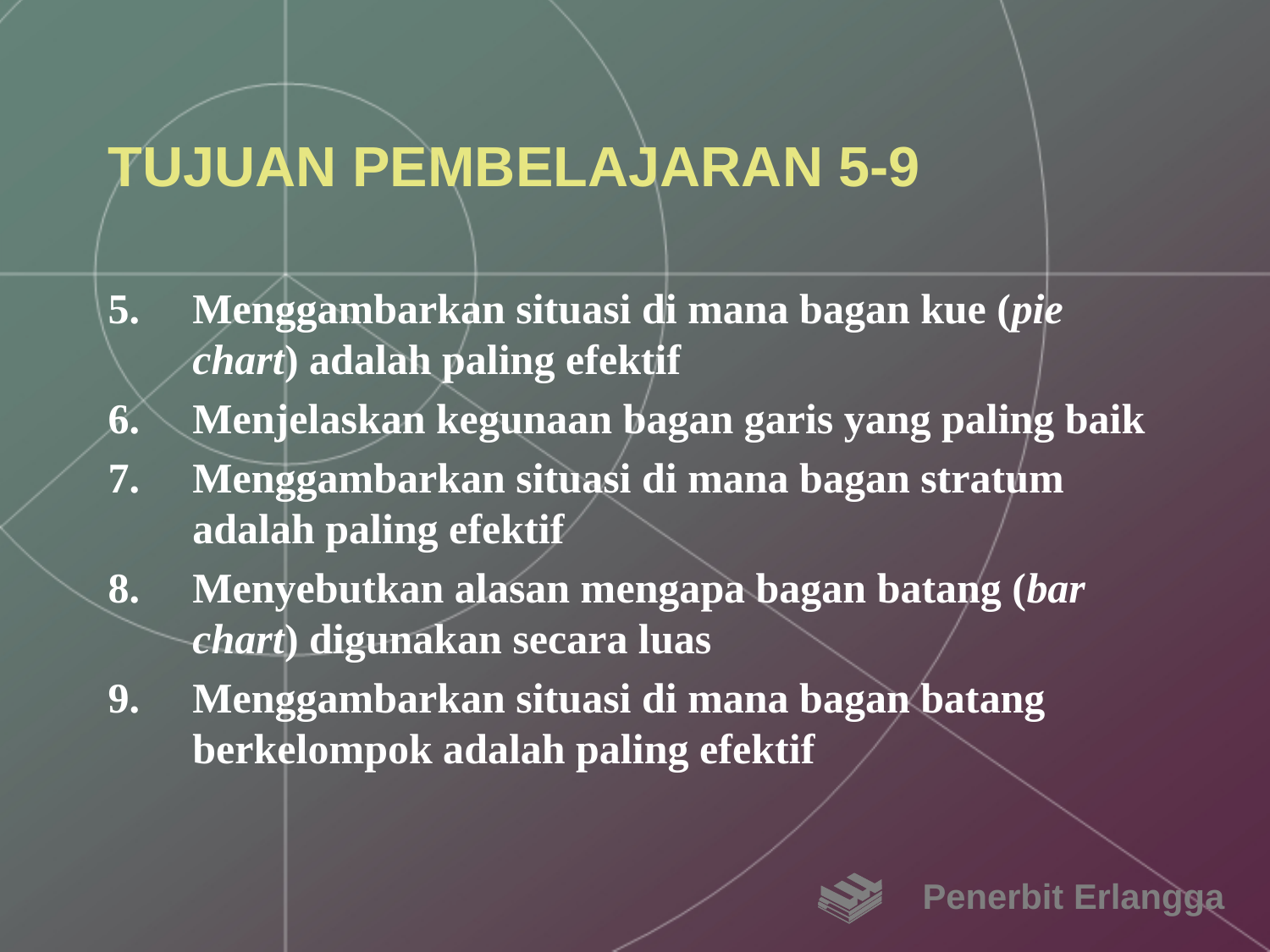

# TUJUAN PEMBELAJARAN 5-9
Menggambarkan situasi di mana bagan kue (pie chart) adalah paling efektif
Menjelaskan kegunaan bagan garis yang paling baik
Menggambarkan situasi di mana bagan stratum adalah paling efektif
Menyebutkan alasan mengapa bagan batang (bar chart) digunakan secara luas
Menggambarkan situasi di mana bagan batang berkelompok adalah paling efektif
Penerbit Erlangga